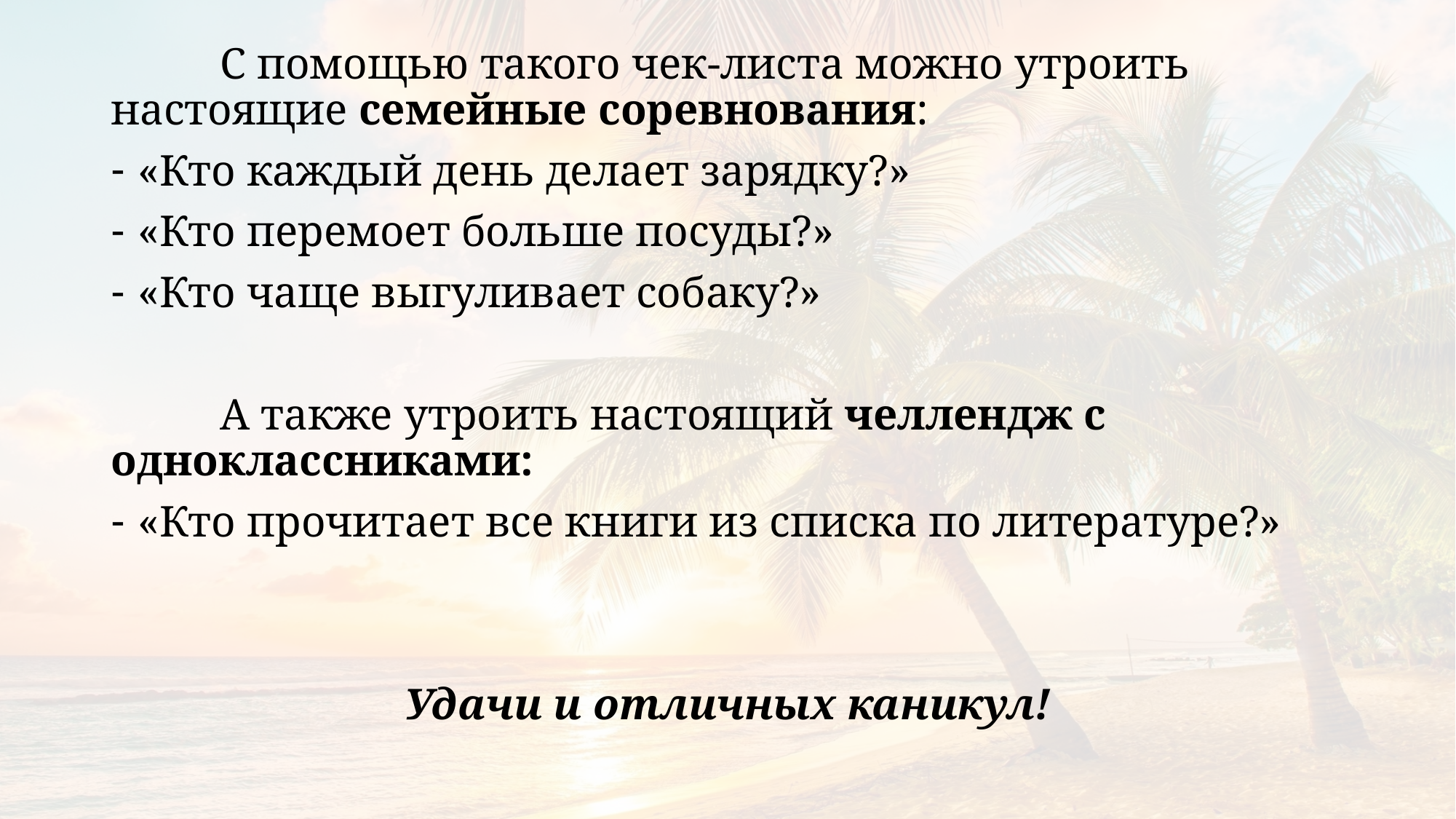

С помощью такого чек-листа можно утроить настоящие семейные соревнования:
«Кто каждый день делает зарядку?»
«Кто перемоет больше посуды?»
«Кто чаще выгуливает собаку?»

	А также утроить настоящий челлендж с одноклассниками:
«Кто прочитает все книги из списка по литературе?»

Удачи и отличных каникул!